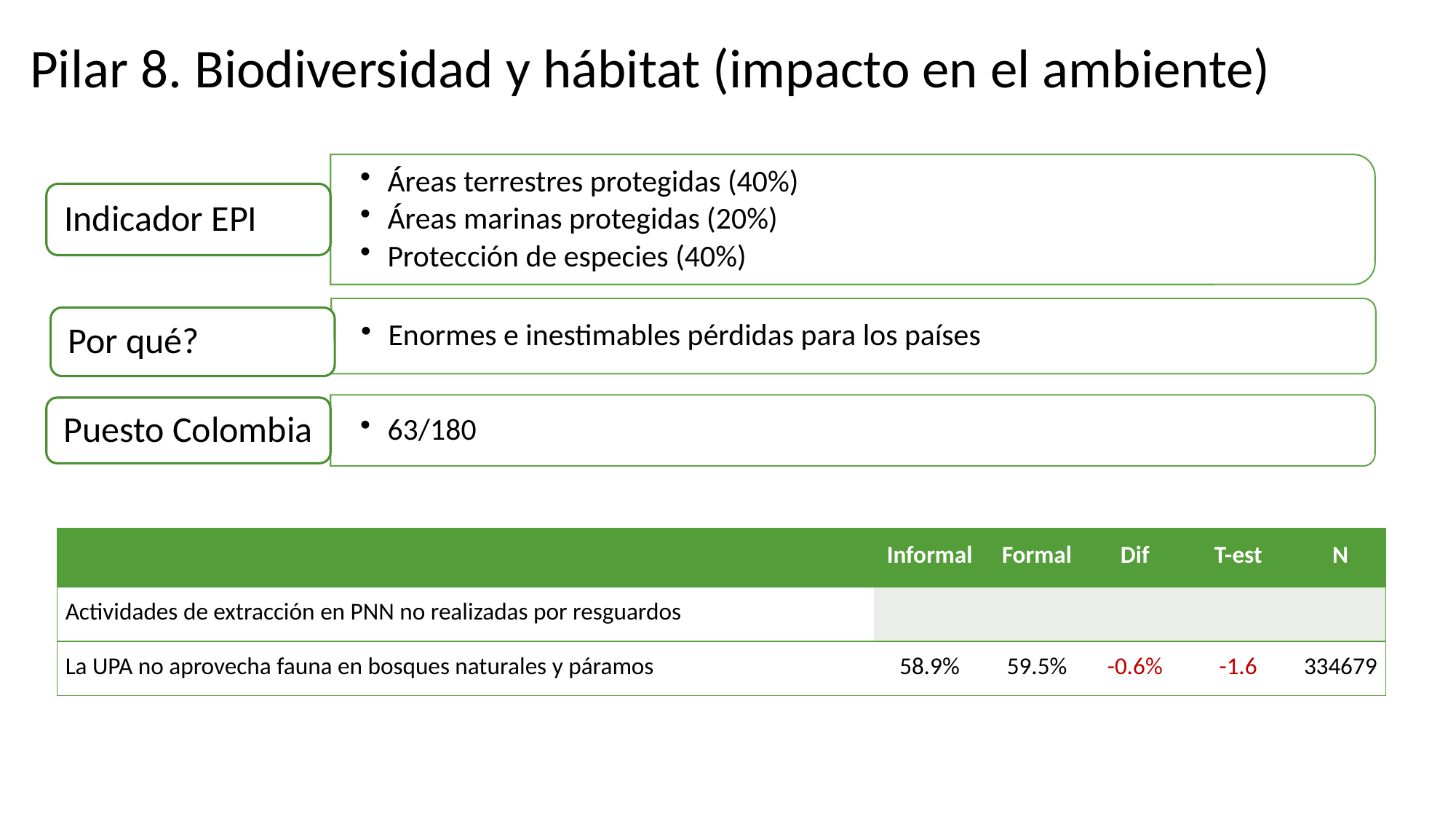

# Pilar 8. Biodiversidad y hábitat (impacto en el ambiente)
Áreas terrestres protegidas (40%)
Áreas marinas protegidas (20%)
Protección de especies (40%)
Indicador EPI
Enormes e inestimables pérdidas para los países
Por qué?
63/180
Puesto Colombia
|  | Informal | Formal | Dif | T-est | N |
| --- | --- | --- | --- | --- | --- |
| Actividades de extracción en PNN no realizadas por resguardos |  |  |  |  |  |
| La UPA no aprovecha fauna en bosques naturales y páramos | 58.9% | 59.5% | -0.6% | -1.6 | 334679 |